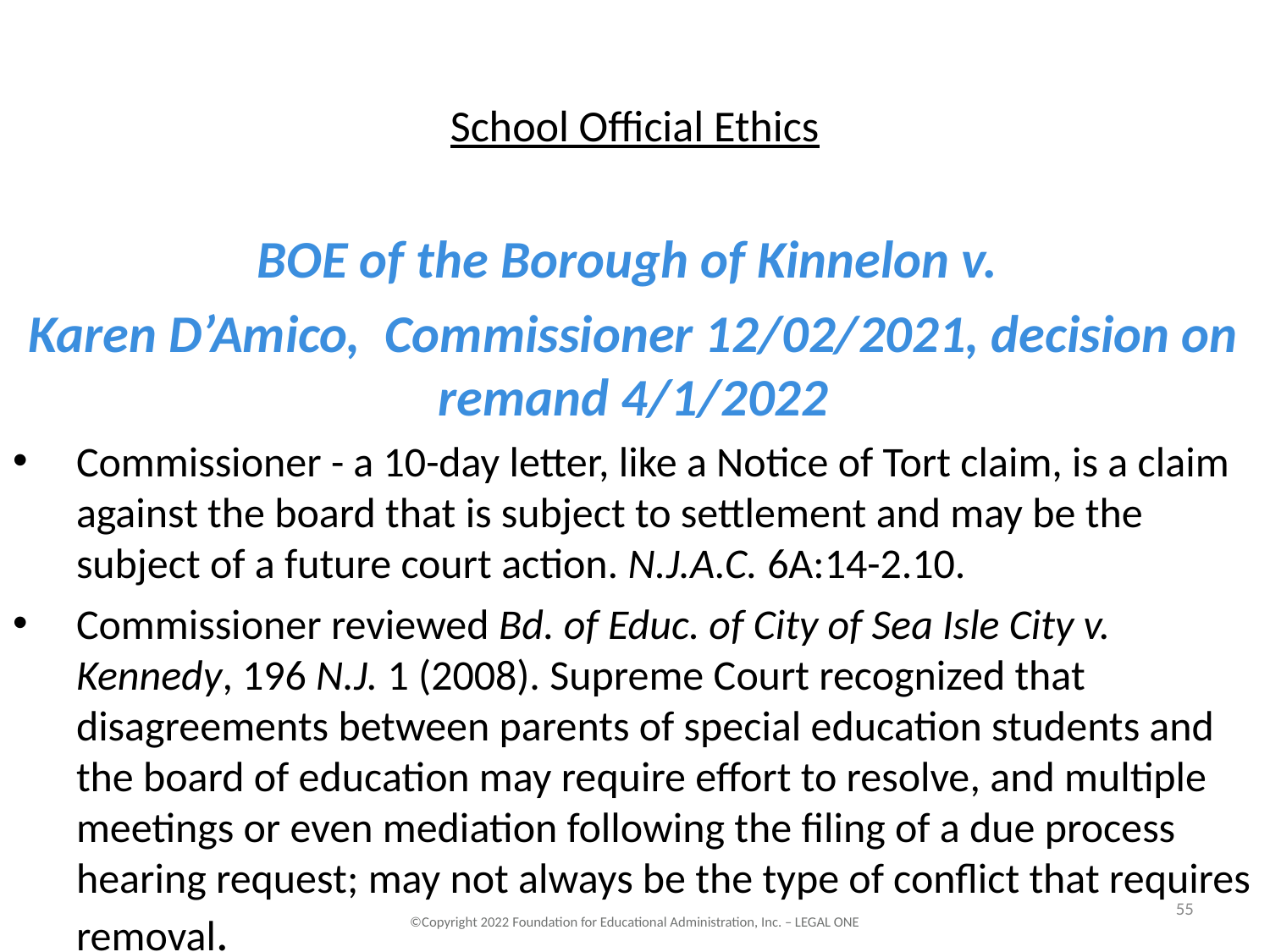

# School Official Ethics

BOE of the Borough of Kinnelon v.
Karen D’Amico,  Commissioner 12/02/2021, decision on remand 4/1/2022
Commissioner - a 10-day letter, like a Notice of Tort claim, is a claim against the board that is subject to settlement and may be the subject of a future court action. N.J.A.C. 6A:14-2.10.
Commissioner reviewed Bd. of Educ. of City of Sea Isle City v. Kennedy, 196 N.J. 1 (2008). Supreme Court recognized that disagreements between parents of special education students and the board of education may require effort to resolve, and multiple meetings or even mediation following the filing of a due process hearing request; may not always be the type of conflict that requires removal.

55